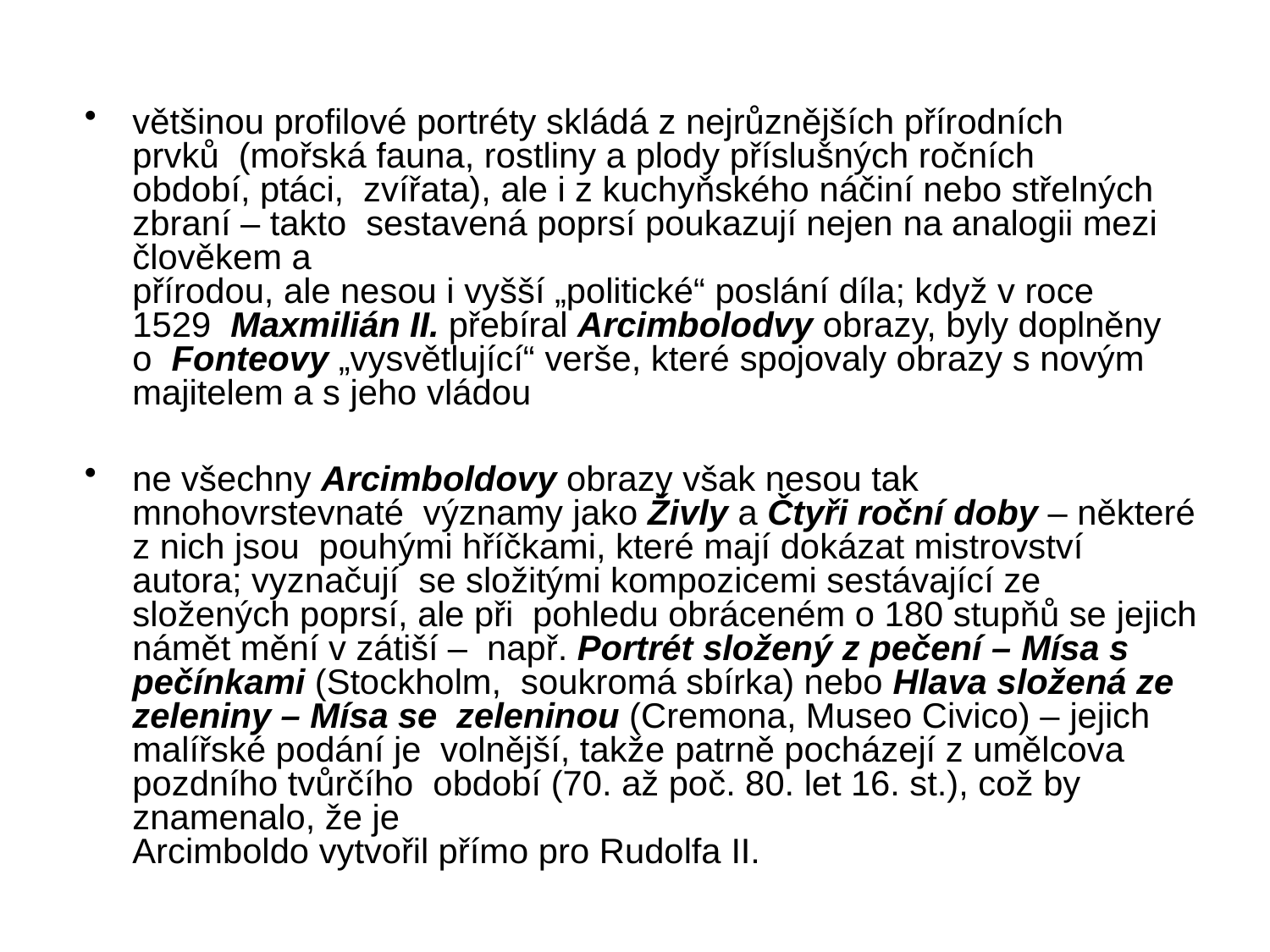

většinou profilové portréty skládá z nejrůznějších přírodních prvků  (mořská fauna, rostliny a plody příslušných ročních období, ptáci,  zvířata), ale i z kuchyňského náčiní nebo střelných zbraní – takto  sestavená poprsí poukazují nejen na analogii mezi člověkem a
přírodou, ale nesou i vyšší „politické“ poslání díla; když v roce 1529  Maxmilián II. přebíral Arcimbolodvy obrazy, byly doplněny o  Fonteovy „vysvětlující“ verše, které spojovaly obrazy s novým  majitelem a s jeho vládou

ne všechny Arcimboldovy obrazy však nesou tak mnohovrstevnaté  významy jako Živly a Čtyři roční doby – některé z nich jsou  pouhými hříčkami, které mají dokázat mistrovství autora; vyznačují  se složitými kompozicemi sestávající ze složených poprsí, ale při  pohledu obráceném o 180 stupňů se jejich námět mění v zátiší –  např. Portrét složený z pečení – Mísa s pečínkami (Stockholm,  soukromá sbírka) nebo Hlava složená ze zeleniny – Mísa se  zeleninou (Cremona, Museo Civico) – jejich malířské podání je  volnější, takže patrně pocházejí z umělcova pozdního tvůrčího  období (70. až poč. 80. let 16. st.), což by znamenalo, že je
Arcimboldo vytvořil přímo pro Rudolfa II.